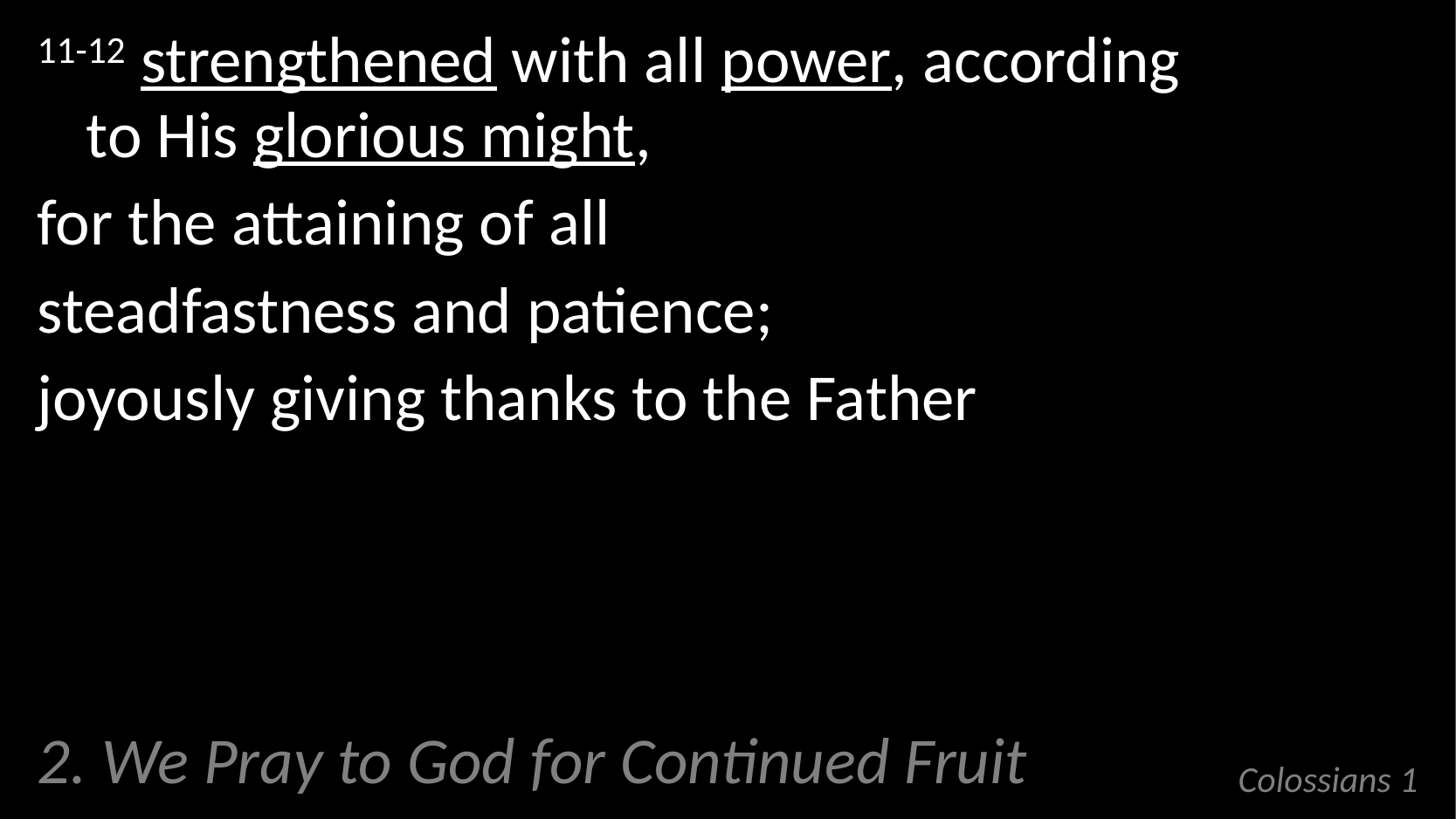

11-12 strengthened with all power, according
to His glorious might,
for the attaining of all
steadfastness and patience;
joyously giving thanks to the Father
2. We Pray to God for Continued Fruit
# Colossians 1